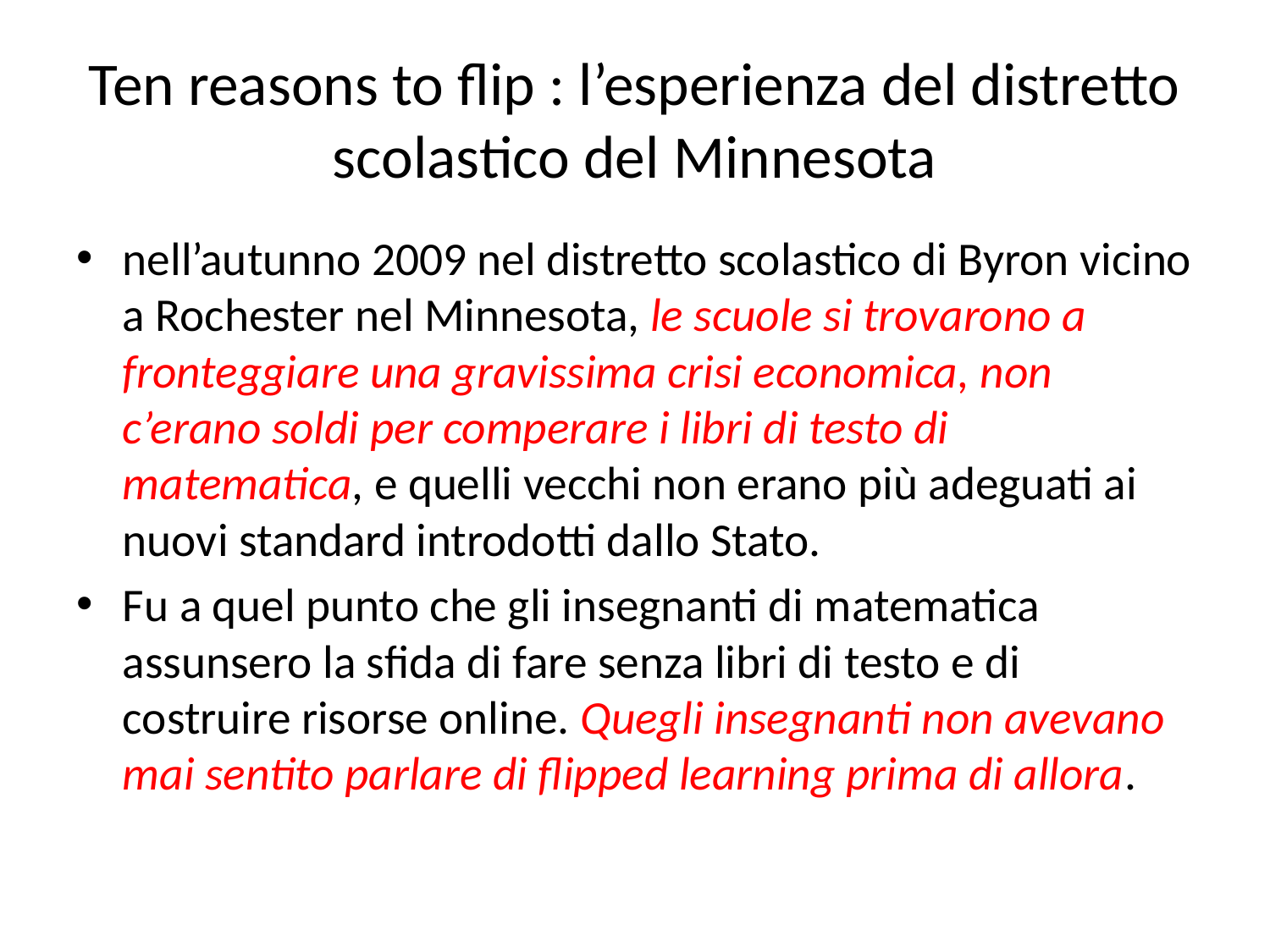

# Ten reasons to flip : l’esperienza del distretto scolastico del Minnesota
nell’autunno 2009 nel distretto scolastico di Byron vicino a Rochester nel Minnesota, le scuole si trovarono a fronteggiare una gravissima crisi economica, non c’erano soldi per comperare i libri di testo di matematica, e quelli vecchi non erano più adeguati ai nuovi standard introdotti dallo Stato.
Fu a quel punto che gli insegnanti di matematica assunsero la sfida di fare senza libri di testo e di costruire risorse online. Quegli insegnanti non avevano mai sentito parlare di flipped learning prima di allora.